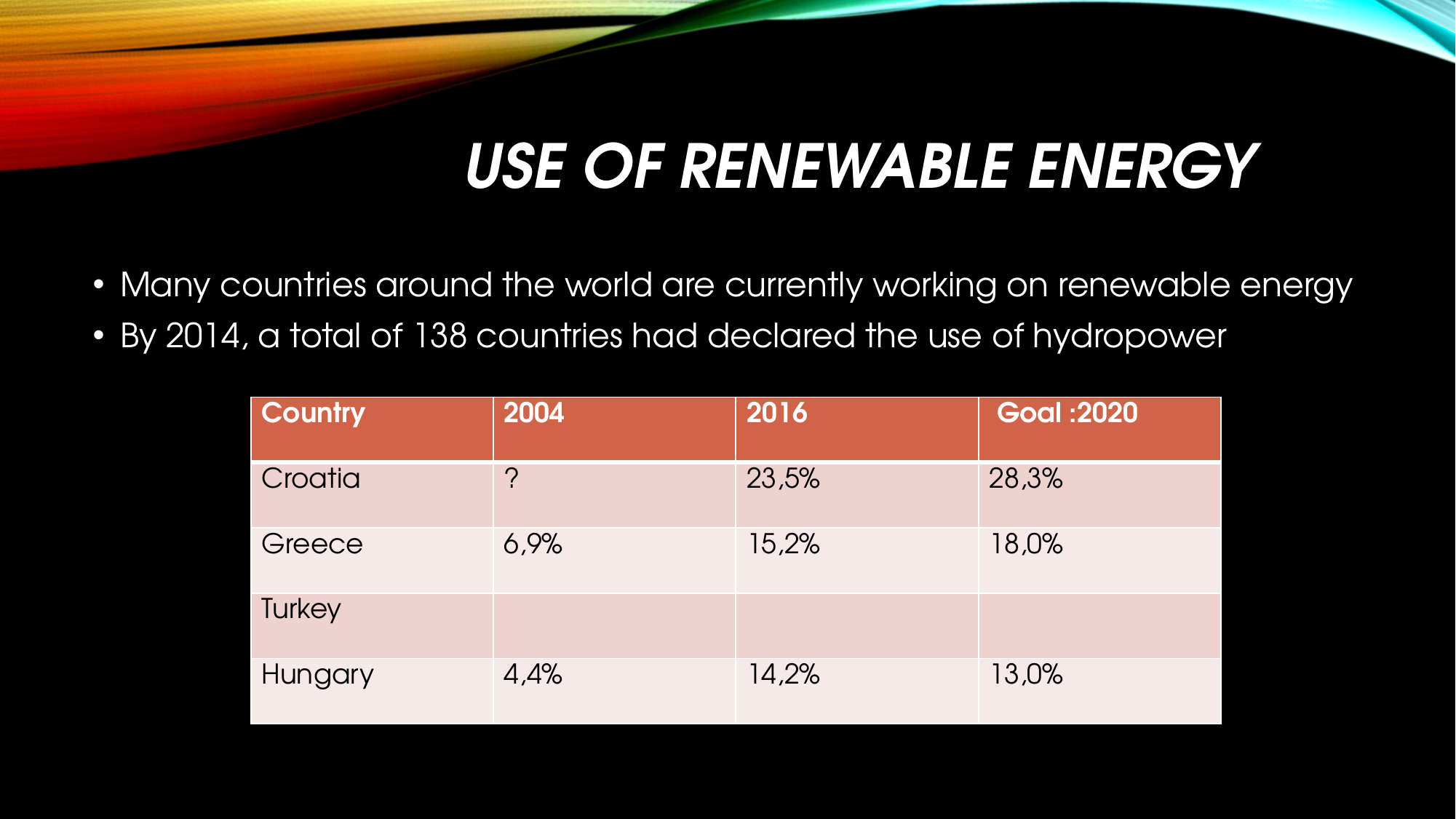

# Use of renewable energy
Many countries around the world are currently working on renewable energy
By 2014, a total of 138 countries had declared the use of hydropower
| Country | 2004 | 2016 | Goal :2020 |
| --- | --- | --- | --- |
| Croatia | ? | 23,5% | 28,3% |
| Greece | 6,9% | 15,2% | 18,0% |
| Turkey |  |  |  |
| Hungary | 4,4% | 14,2% | 13,0% |